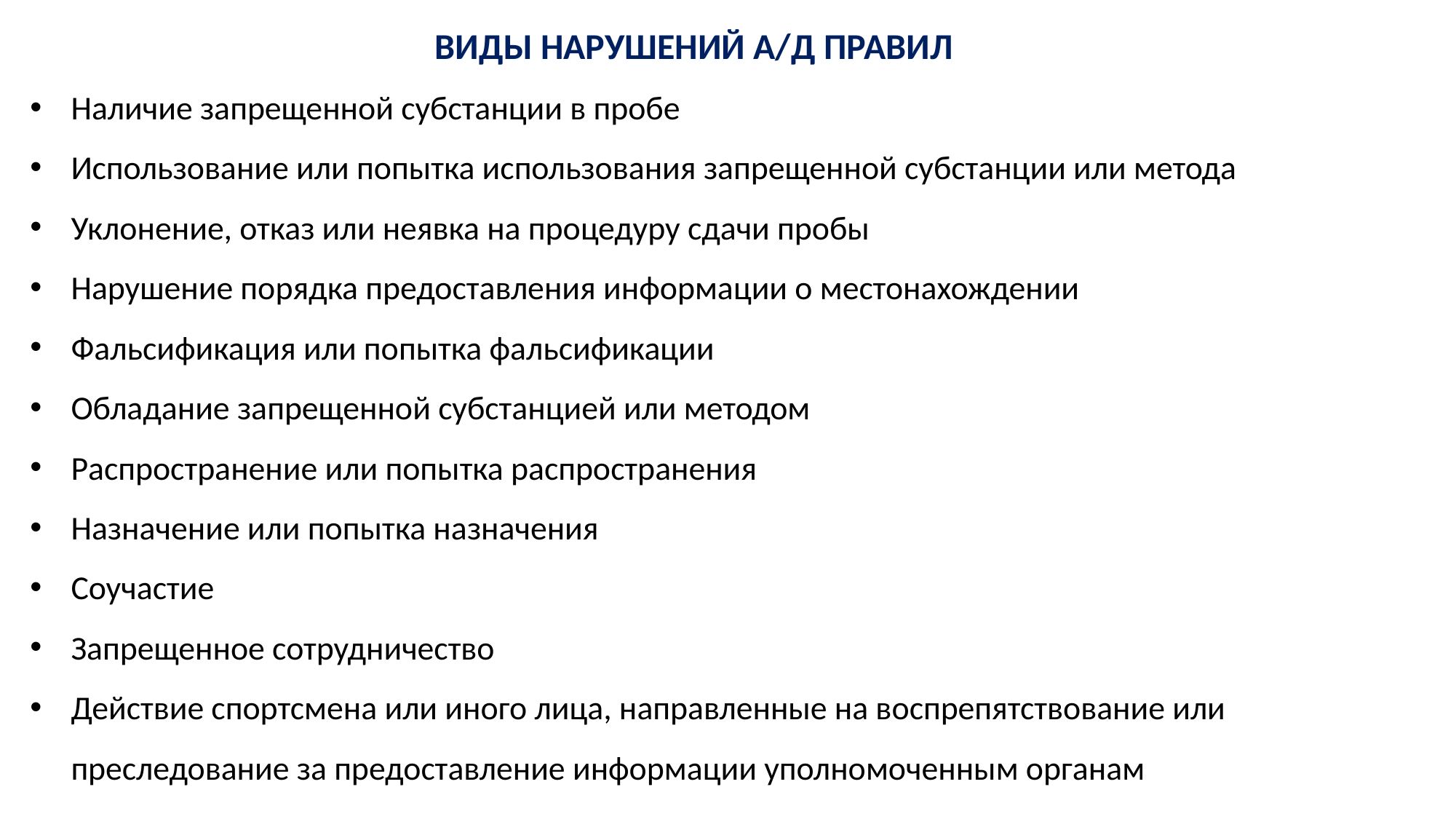

ВИДЫ НАРУШЕНИЙ А/Д ПРАВИЛ
Наличие запрещенной субстанции в пробе
Использование или попытка использования запрещенной субстанции или метода
Уклонение, отказ или неявка на процедуру сдачи пробы
Нарушение порядка предоставления информации о местонахождении
Фальсификация или попытка фальсификации
Обладание запрещенной субстанцией или методом
Распространение или попытка распространения
Назначение или попытка назначения
Соучастие
Запрещенное сотрудничество
Действие спортсмена или иного лица, направленные на воспрепятствование или преследование за предоставление информации уполномоченным органам